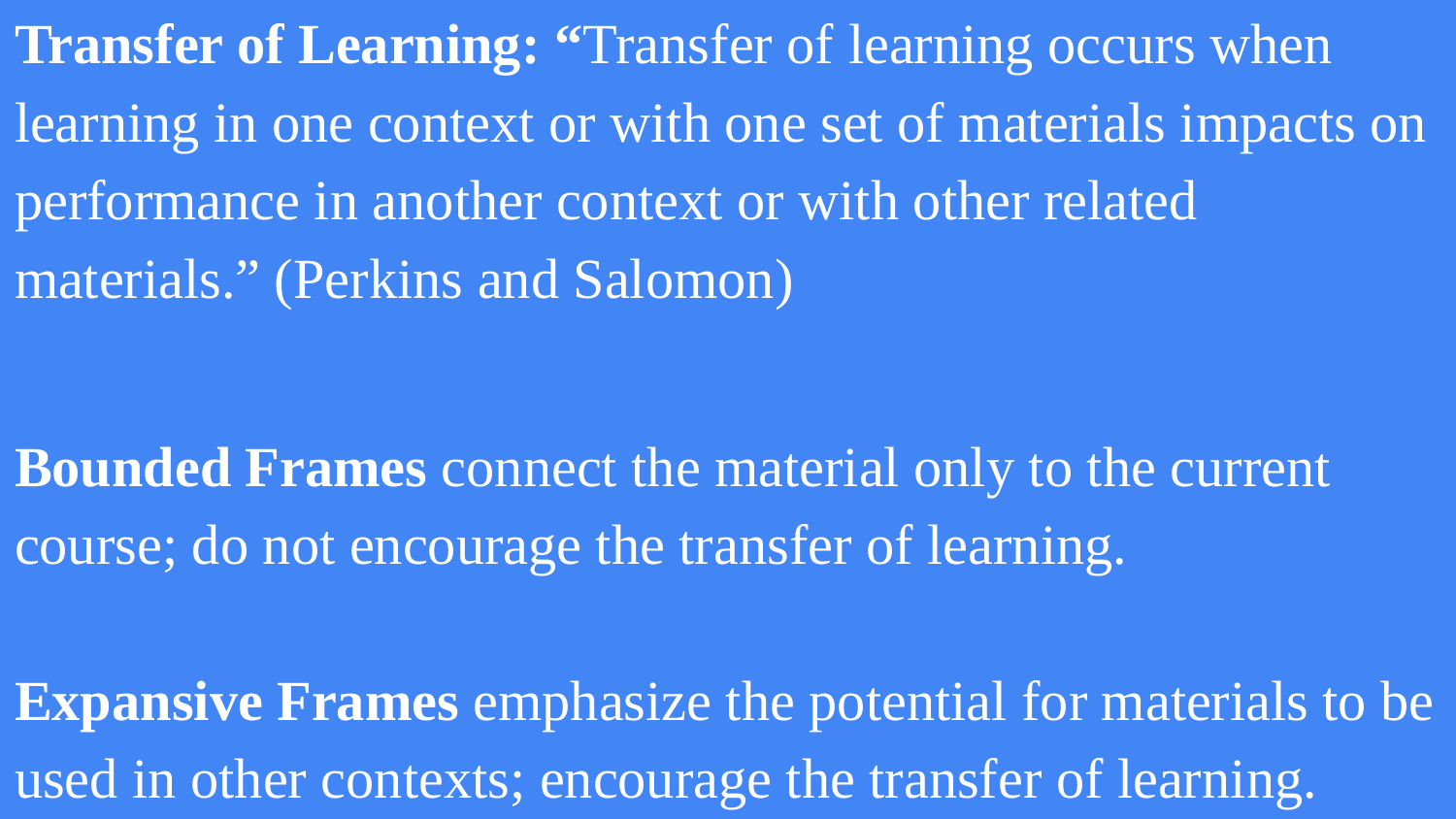

# Transfer of Learning: “Transfer of learning occurs when learning in one context or with one set of materials impacts on performance in another context or with other related materials.” (Perkins and Salomon)

Bounded Frames connect the material only to the current course; do not encourage the transfer of learning.

Expansive Frames emphasize the potential for materials to be used in other contexts; encourage the transfer of learning.